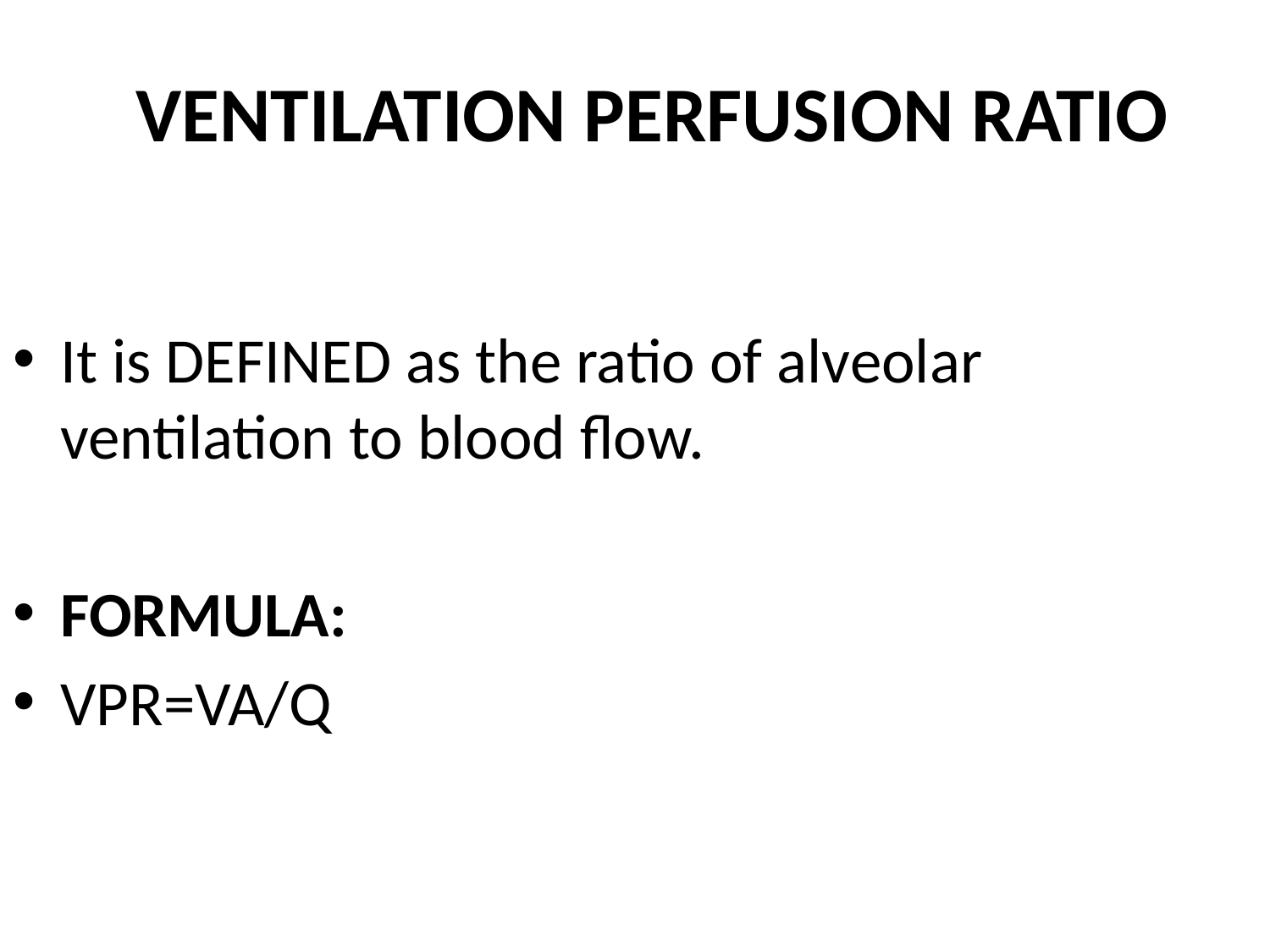

# VENTILATION PERFUSION RATIO

It is DEFINED as the ratio of alveolar ventilation to blood flow.

FORMULA:
VPR=VA/Q